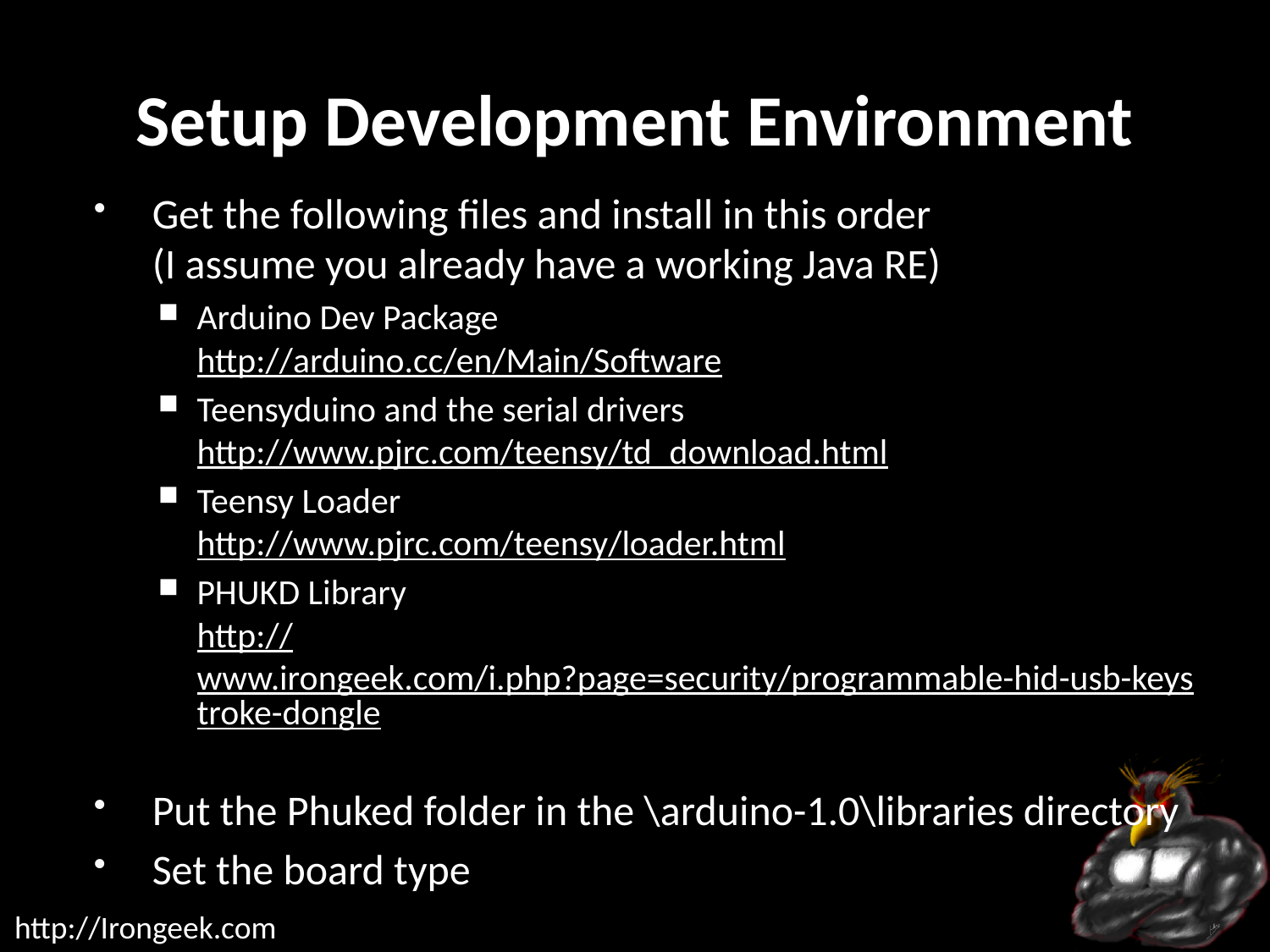

# Setup Development Environment
Get the following files and install in this order
(I assume you already have a working Java RE)
Arduino Dev Package
http://arduino.cc/en/Main/Software
Teensyduino and the serial drivers
http://www.pjrc.com/teensy/td_download.html
Teensy Loader
http://www.pjrc.com/teensy/loader.html
PHUKD Library
http://www.irongeek.com/i.php?page=security/programmable-hid-usb-keystroke-dongle
Put the Phuked folder in the \arduino-1.0\libraries directory
Set the board type